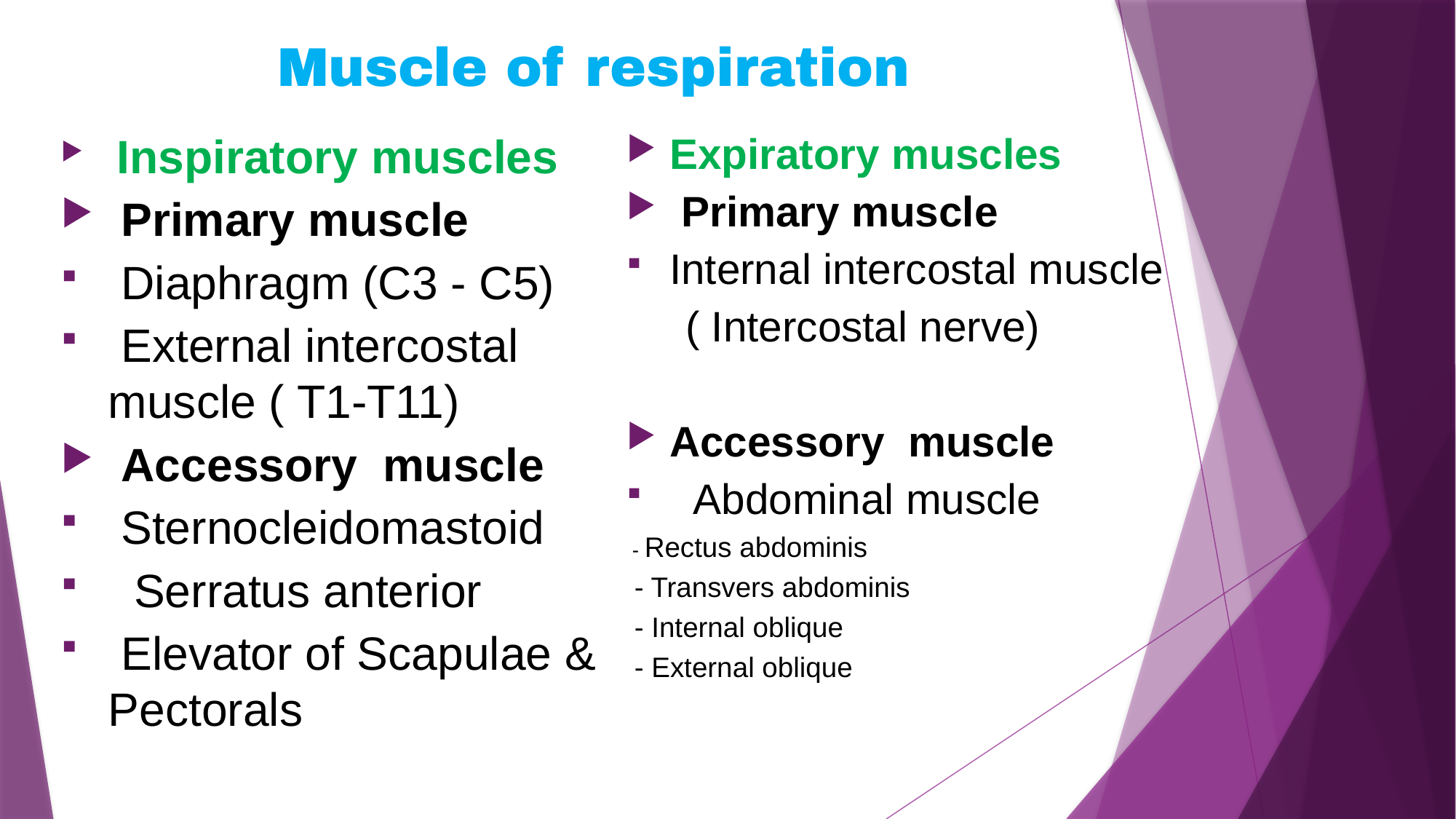

# Muscle of respiration
 Inspiratory muscles
 Primary muscle
 Diaphragm (C3 - C5)
 External intercostal   	muscle ( T1-T11)
 Accessory  muscle
 Sternocleidomastoid
  Serratus anterior
 Elevator of Scapulae & Pectorals

Expiratory muscles
 Primary muscle
Internal intercostal muscle
     ( Intercostal nerve)

Accessory  muscle
  Abdominal muscle
 - Rectus abdominis
 - Transvers abdominis
 - Internal oblique
 - External oblique